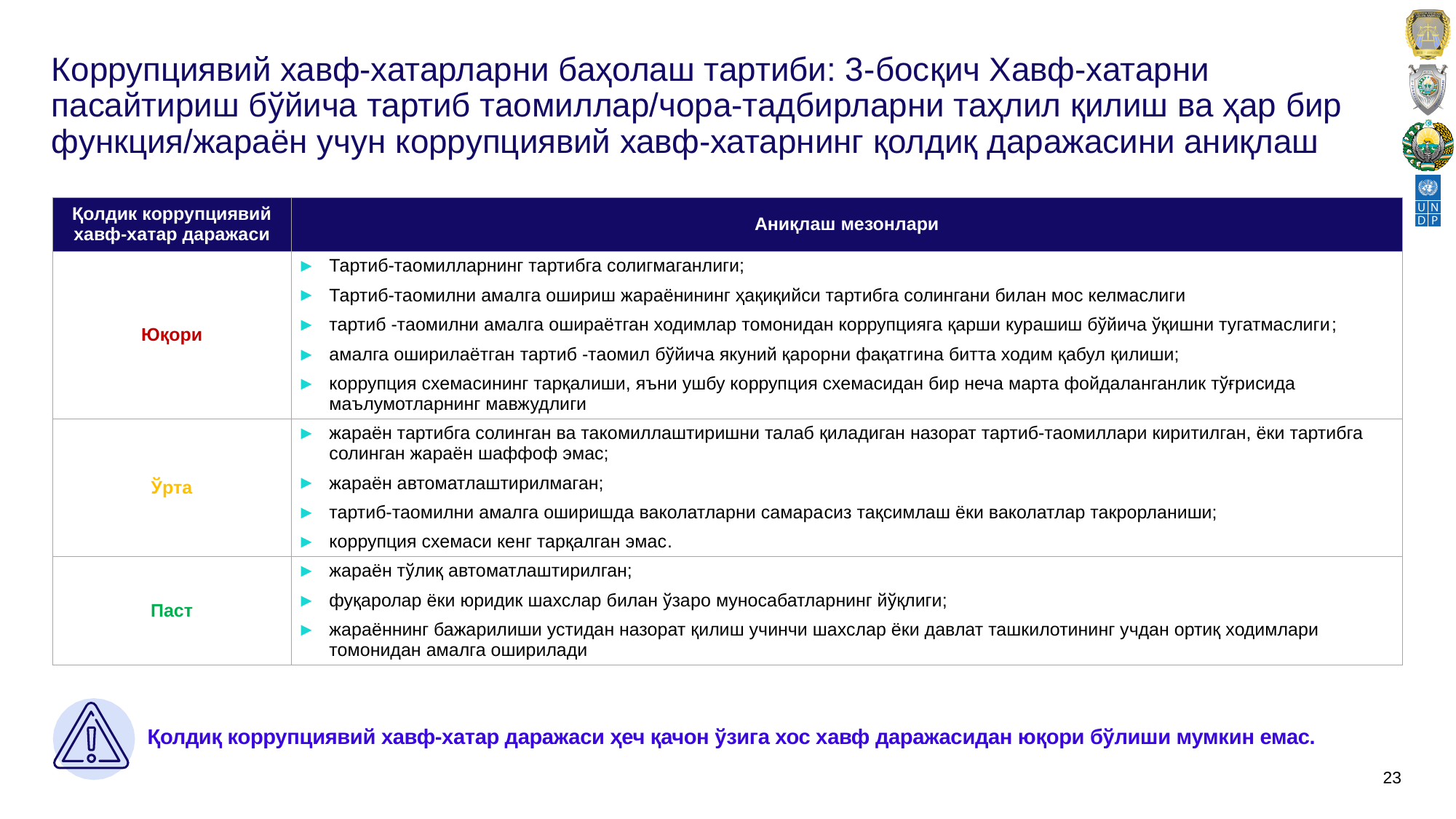

# Коррупциявий хавф-хатарларни баҳолаш тартиби: 3-босқич Хавф-хатарни пасайтириш бўйича тартиб таомиллар/чора-тадбирларни таҳлил қилиш ва ҳар бир функция/жараён учун коррупциявий хавф-хатарнинг қолдиқ даражасини аниқлаш
| Қолдик коррупциявий хавф-хатар даражаси | Аниқлаш мезонлари |
| --- | --- |
| Юқори | Тартиб-таомилларнинг тартибга солигмаганлиги; Тартиб-таомилни амалга ошириш жараёнининг ҳақиқийси тартибга солингани билан мос келмаслиги тартиб -таомилни амалга ошираётган ходимлар томонидан коррупцияга қарши курашиш бўйича ўқишни тугатмаслиги; амалга оширилаётган тартиб -таомил бўйича якуний қарорни фақатгина битта ходим қабул қилиши; коррупция схемасининг тарқалиши, яъни ушбу коррупция схемасидан бир неча марта фойдаланганлик тўғрисида маълумотларнинг мавжудлиги |
| Ўрта | жараён тартибга солинган ва такомиллаштиришни талаб қиладиган назорат тартиб-таомиллари киритилган, ёки тартибга солинган жараён шаффоф эмас; жараён автоматлаштирилмаган; тартиб-таомилни амалга оширишда ваколатларни самарасиз тақсимлаш ёки ваколатлар такрорланиши; коррупция схемаси кенг тарқалган эмас. |
| Паст | жараён тўлиқ автоматлаштирилган; фуқаролар ёки юридик шахслар билан ўзаро муносабатларнинг йўқлиги; жараённинг бажарилиши устидан назорат қилиш учинчи шахслар ёки давлат ташкилотининг учдан ортиқ ходимлари томонидан амалга оширилади |

Қолдиқ коррупциявий хавф-хатар даражаси ҳеч қачон ўзига хос хавф даражасидан юқори бўлиши мумкин емас.